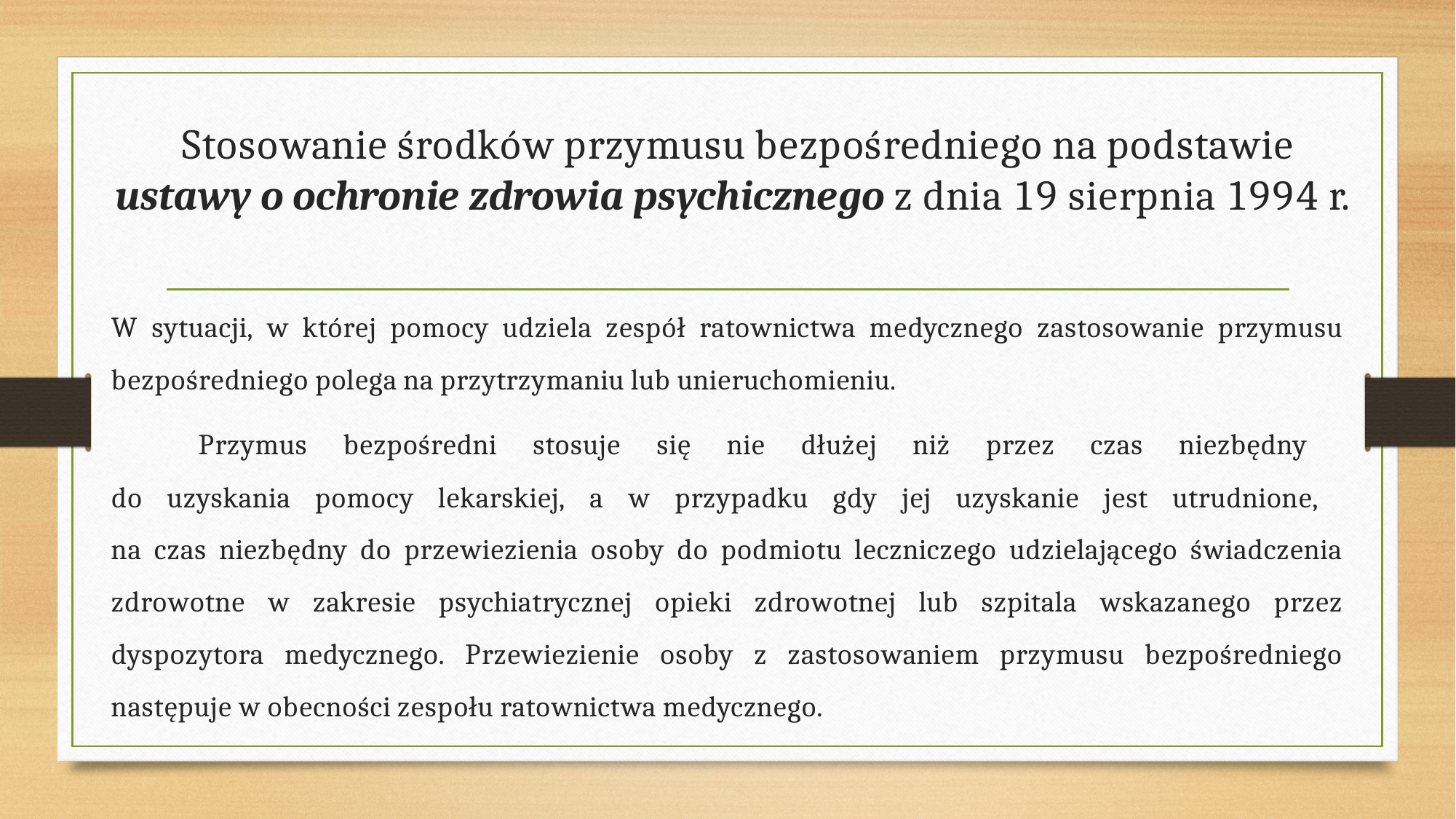

# Stosowanie środków przymusu bezpośredniego na podstawie ustawy o ochronie zdrowia psychicznego z dnia 19 sierpnia 1994 r.
W sytuacji, w której pomocy udziela zespół ratownictwa medycznego zastosowanie przymusu bezpośredniego polega na przytrzymaniu lub unieruchomieniu.
	Przymus bezpośredni stosuje się nie dłużej niż przez czas niezbędny
do uzyskania pomocy lekarskiej, a w przypadku gdy jej uzyskanie jest utrudnione,
na czas niezbędny do przewiezienia osoby do podmiotu leczniczego udzielającego świadczenia zdrowotne w zakresie psychiatrycznej opieki zdrowotnej lub szpitala wskazanego przez dyspozytora medycznego. Przewiezienie osoby z zastosowaniem przymusu bezpośredniego następuje w obecności zespołu ratownictwa medycznego.